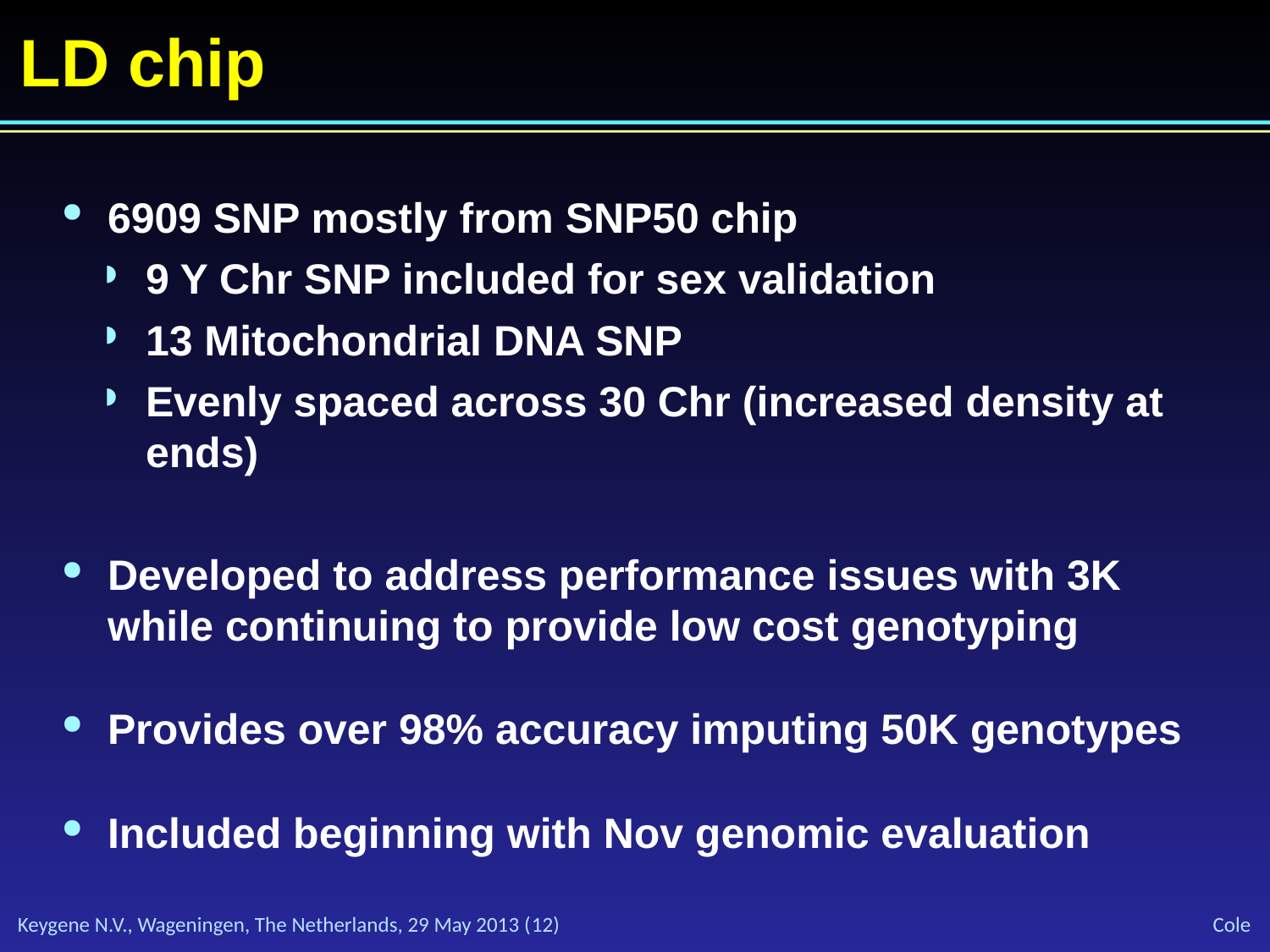

LD chip
6909 SNP mostly from SNP50 chip
9 Y Chr SNP included for sex validation
13 Mitochondrial DNA SNP
Evenly spaced across 30 Chr (increased density at ends)

Developed to address performance issues with 3K while continuing to provide low cost genotyping
Provides over 98% accuracy imputing 50K genotypes
Included beginning with Nov genomic evaluation